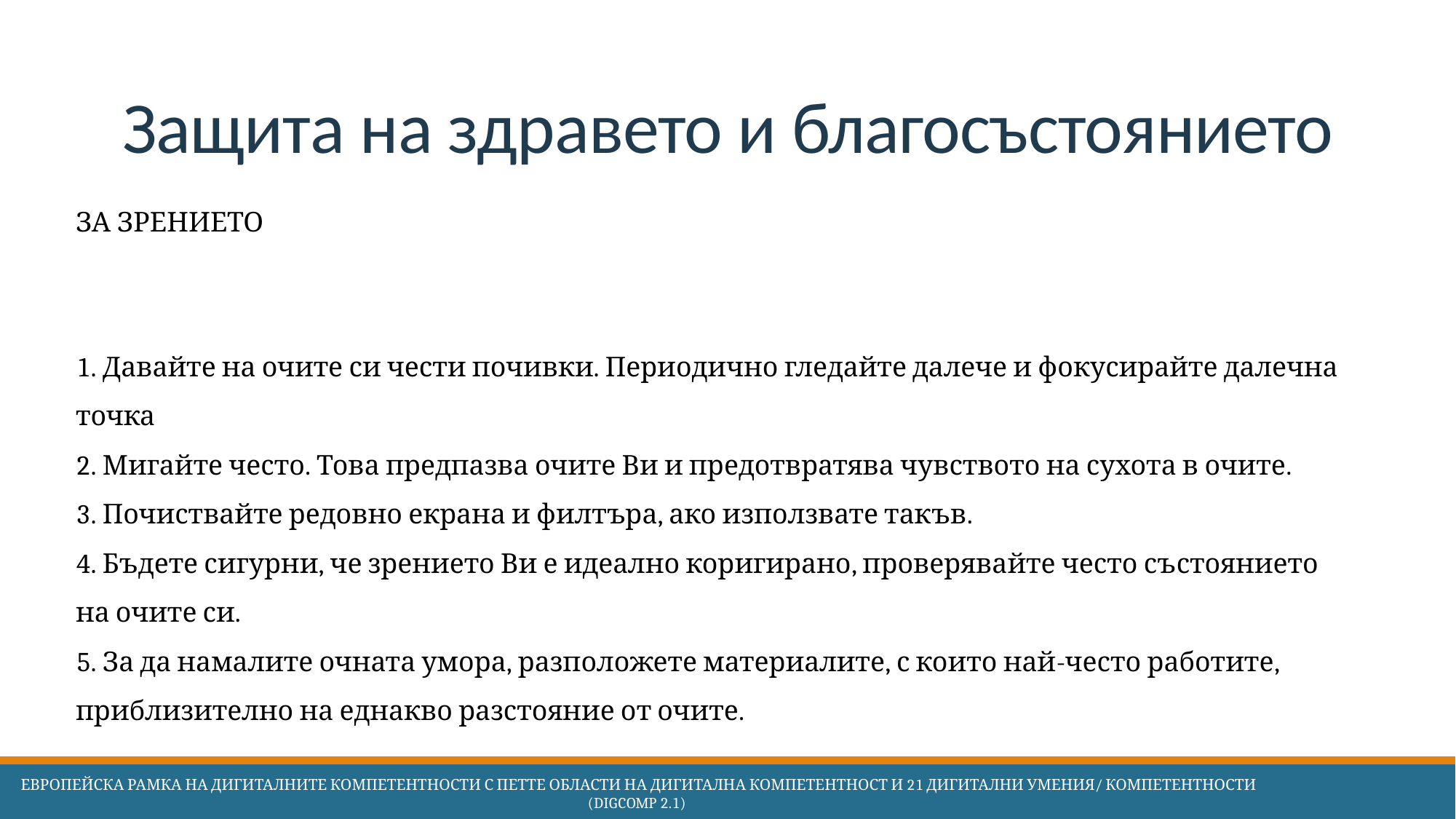

# Защита на здравето и благосъстоянието
ЗА ЗРЕНИЕТО

1. Давайте на очите си чести почивки. Периодично гледайте далече и фокусирайте далечна точка
2. Мигайте често. Това предпазва очите Ви и предотвратява чувството на сухота в очите.
3. Почиствайте редовно екрана и филтъра, ако използвате такъв.
4. Бъдете сигурни, че зрението Ви е идеално коригирано, проверявайте често състоянието на очите си.
5. За да намалите очната умора, разположете материалите, с които най-често работите, приблизително на еднакво разстояние от очите.
 Европейска Рамка на дигиталните компетентности с петте области на дигитална компетентност и 21 дигитални умения/ компетентности (DigComp 2.1)